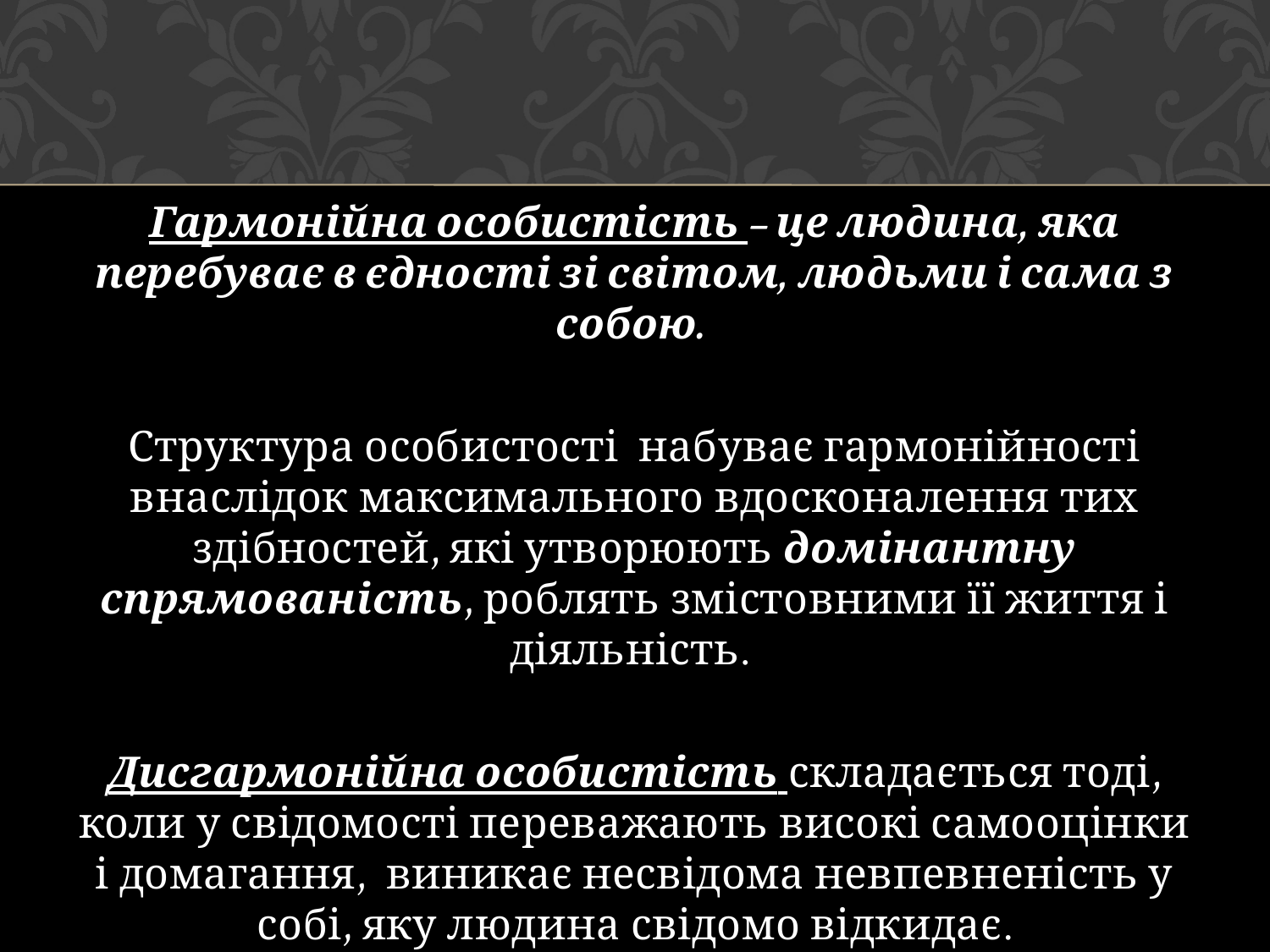

Гармонійна особистість – це людина, яка перебуває в єдності зі світом, людьми і сама з собою.

Структура особистості  набуває гармонійності внаслідок максимального вдосконалення тих здібностей, які утворюють домінантну спрямованість, роблять змістовними її життя і діяльність.

Дисгармонійна особистість складається тоді, коли у свідомості переважають високі самооцінки і домагання,  виникає несвідома невпевненість у собі, яку людина свідомо відкидає.